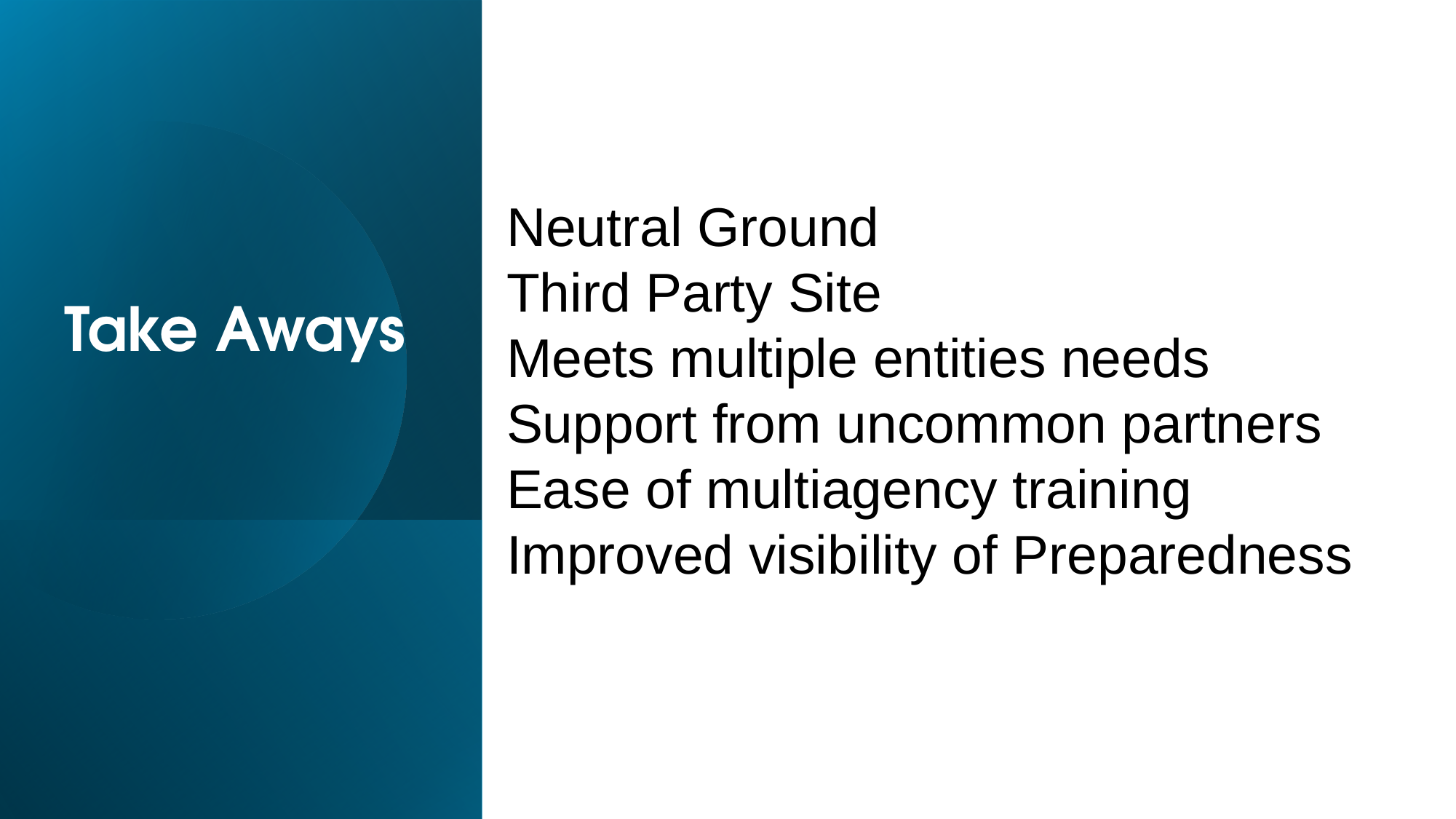

Neutral Ground
Third Party Site
Meets multiple entities needs
Support from uncommon partners
Ease of multiagency training
Improved visibility of Preparedness
# Take Aways